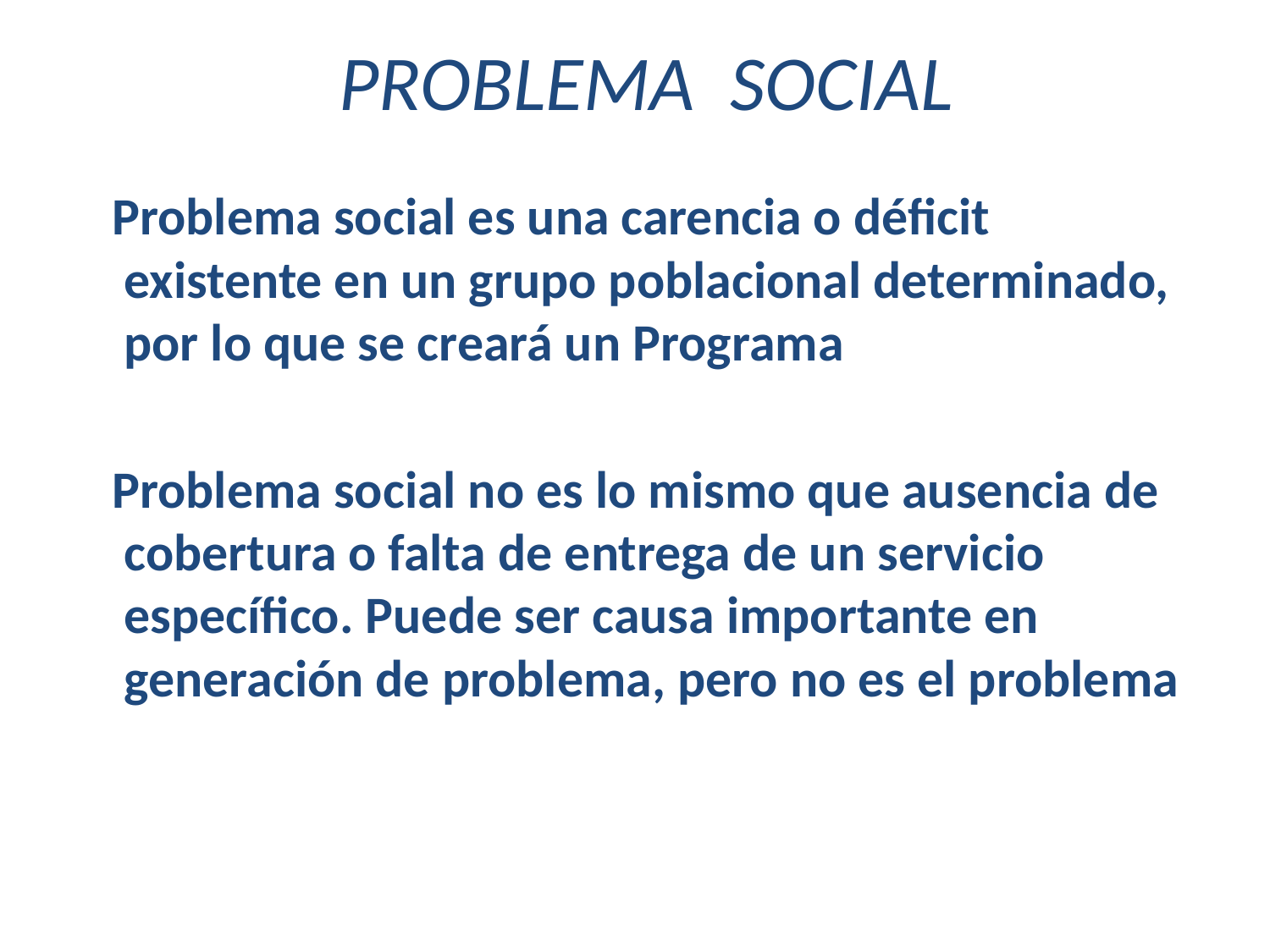

# PROBLEMA  SOCIAL
   Problema social es una carencia o déficit existente en un grupo poblacional determinado, por lo que se creará un Programa

   Problema social no es lo mismo que ausencia de cobertura o falta de entrega de un servicio específico. Puede ser causa importante en generación de problema, pero no es el problema